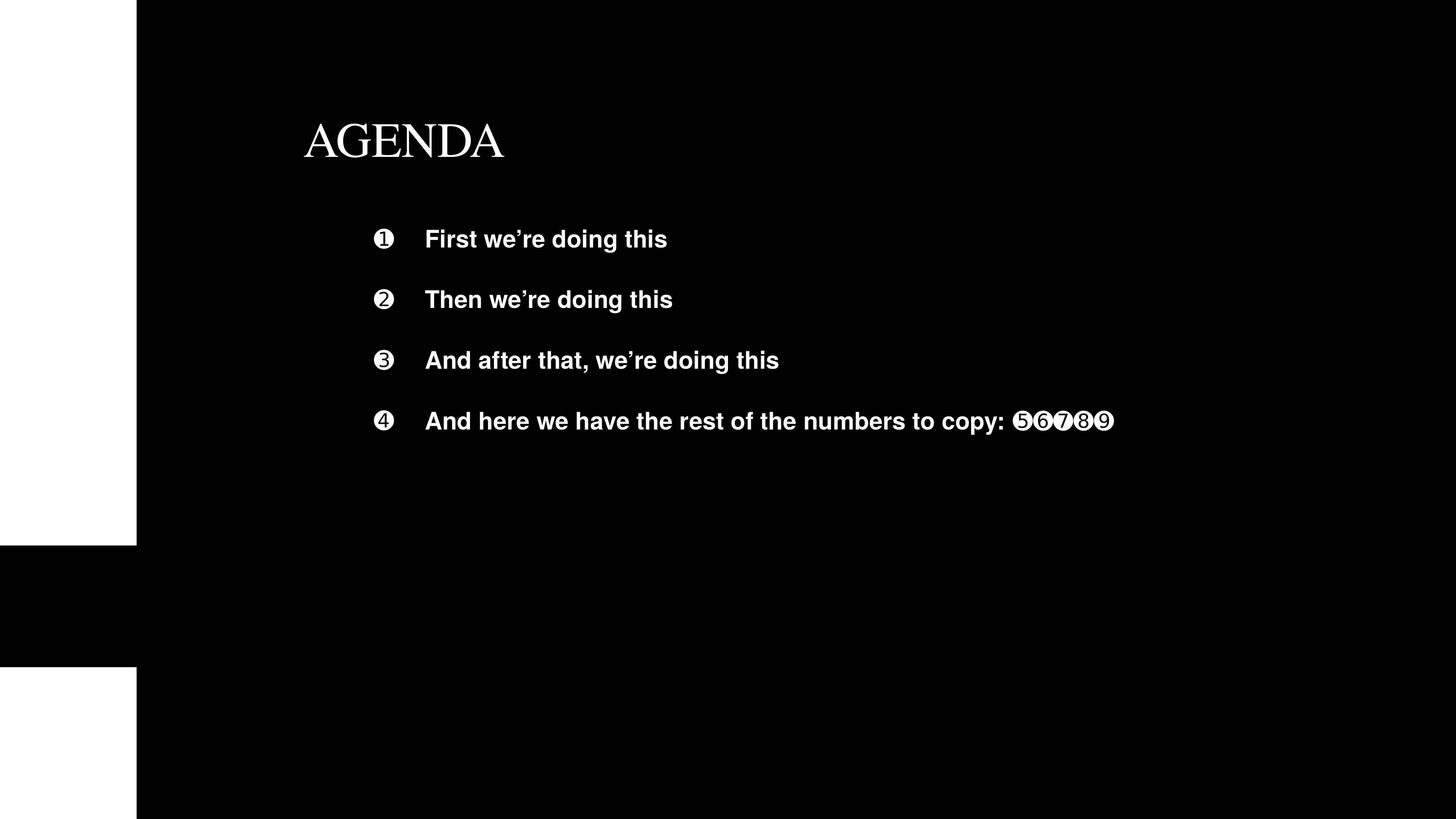

Agenda
➊
➋
➌
➍
First we’re doing this
Then we’re doing this
And after that, we’re doing this
And here we have the rest of the numbers to copy: ➎➏➐➑➒